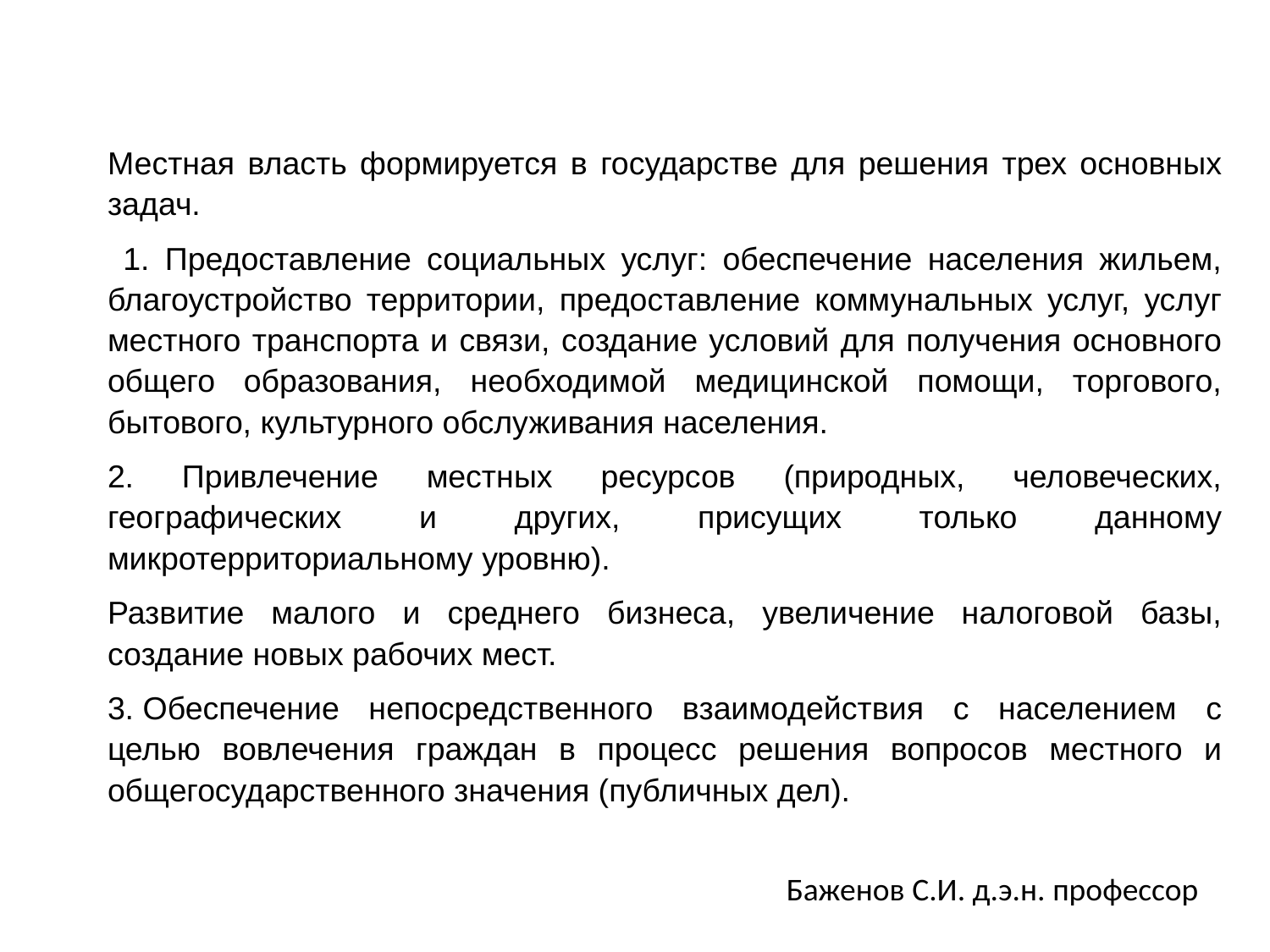

Местная власть формируется в государстве для решения трех основных задач.
 1. Предоставление социальных услуг: обеспечение населения жильем, благоустройство территории, предоставление коммунальных услуг, услуг местного транспорта и связи, создание условий для получения основного общего образования, необходимой медицинской помощи, торгового, бытового, культурного обслуживания населения.
2. Привлечение местных ресурсов (природных, человеческих, географических и других, присущих только данному микротерриториальному уровню).
Развитие малого и среднего бизнеса, увеличение налоговой базы, создание новых рабочих мест.
3. Обеспечение непосредственного взаимодействия с населением с целью вовлечения граждан в процесс решения вопросов местного и общегосударственного значения (публичных дел).

Баженов С.И. д.э.н. профессор